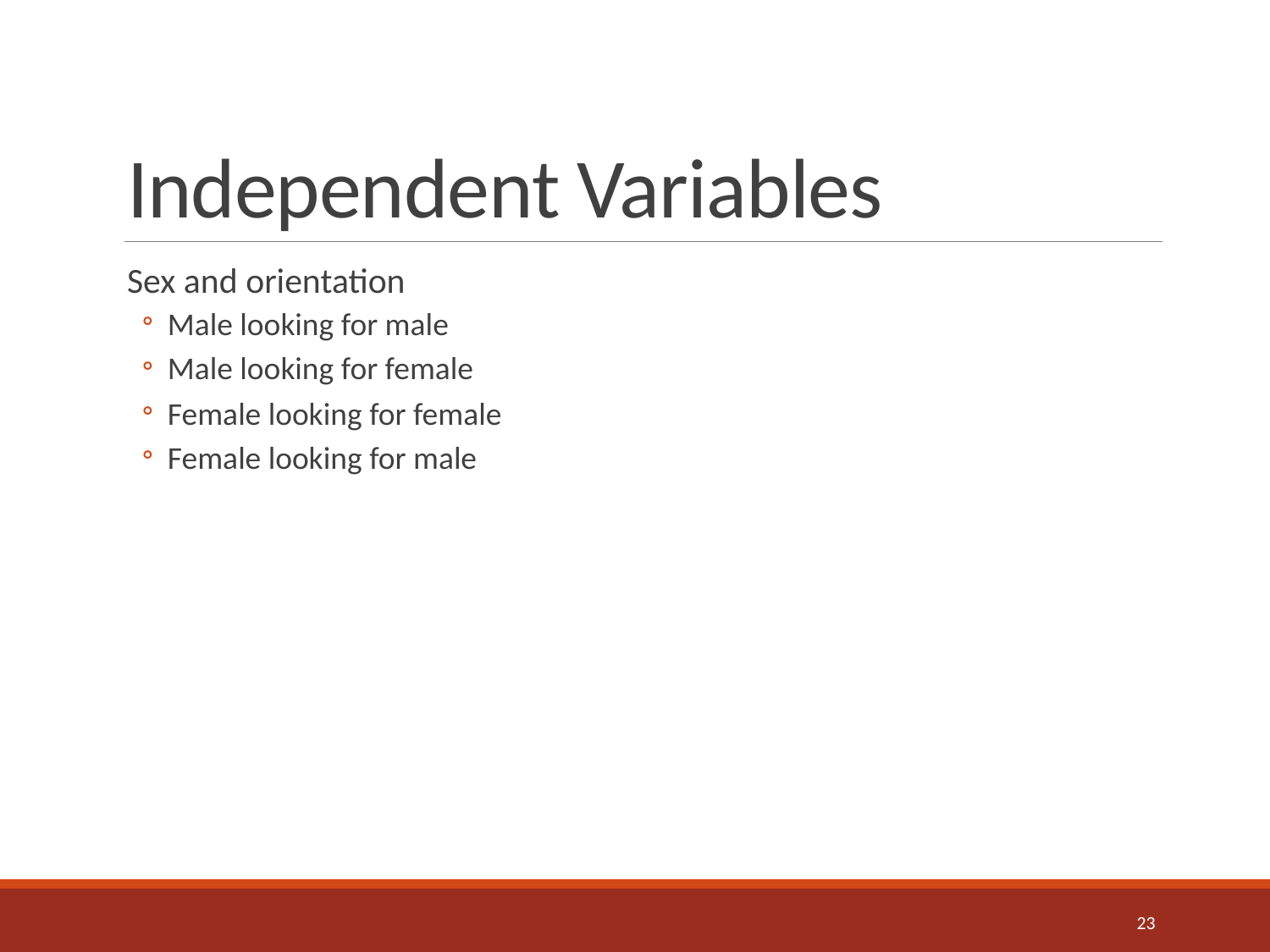

# Independent Variables
Sex and orientation
Male looking for male
Male looking for female
Female looking for female
Female looking for male
23